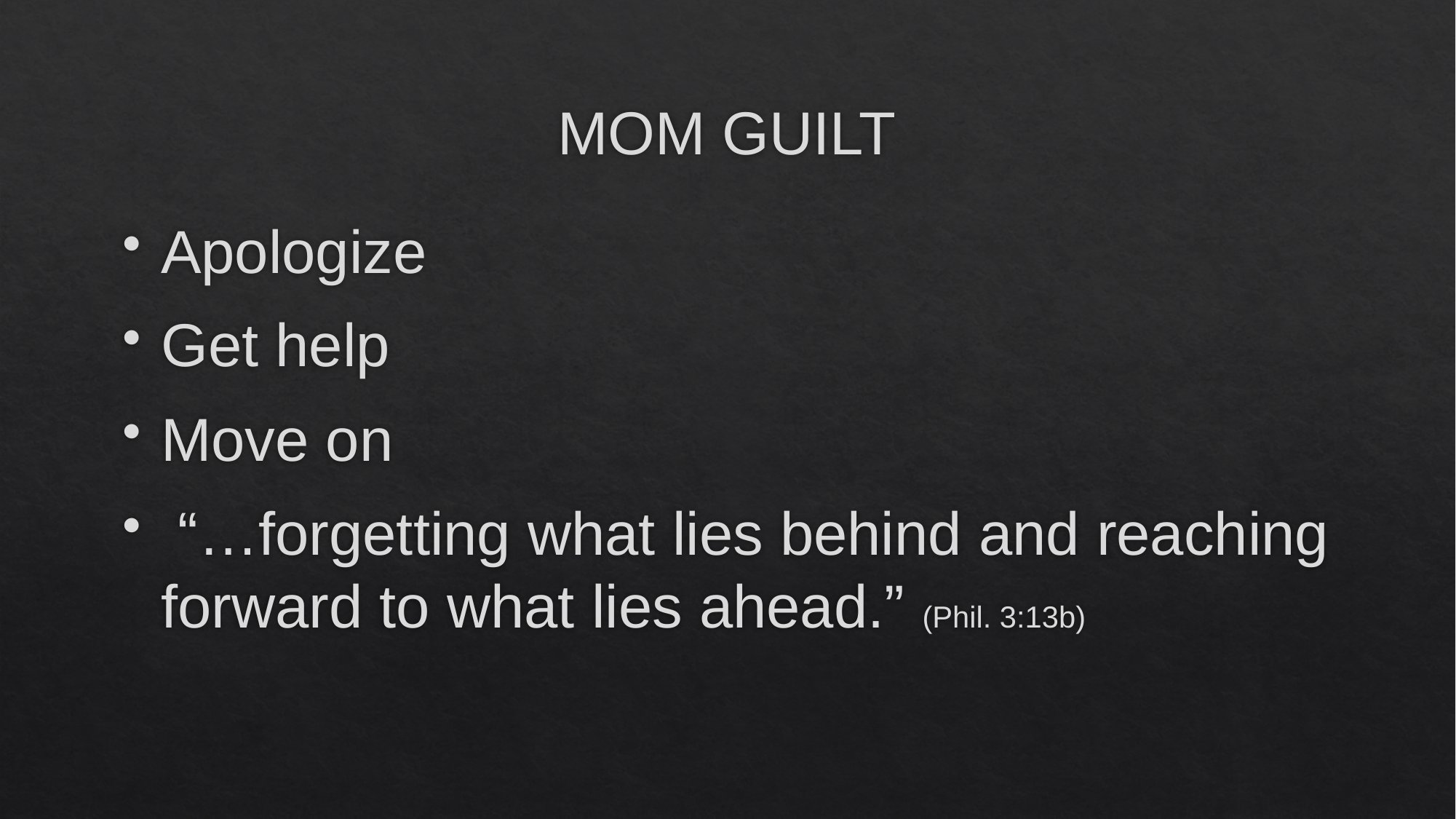

# MOM GUILT
Apologize
Get help
Move on
 “…forgetting what lies behind and reaching forward to what lies ahead.” (Phil. 3:13b)